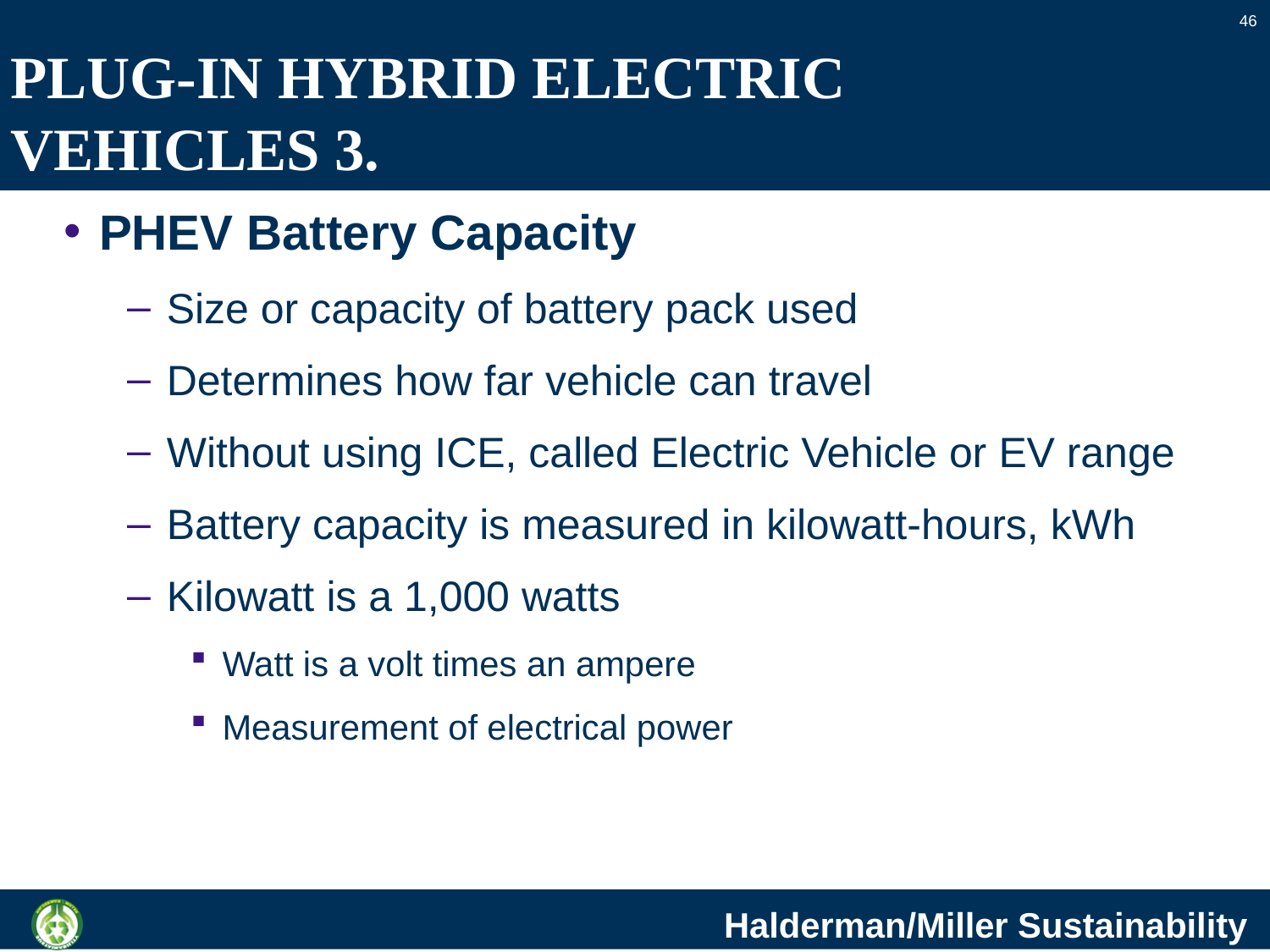

46
# PLUG-IN HYBRID ELECTRIC VEHICLES 3.
PHEV Battery Capacity
Size or capacity of battery pack used
Determines how far vehicle can travel
Without using ICE, called Electric Vehicle or EV range
Battery capacity is measured in kilowatt-hours, kWh
Kilowatt is a 1,000 watts
Watt is a volt times an ampere
Measurement of electrical power